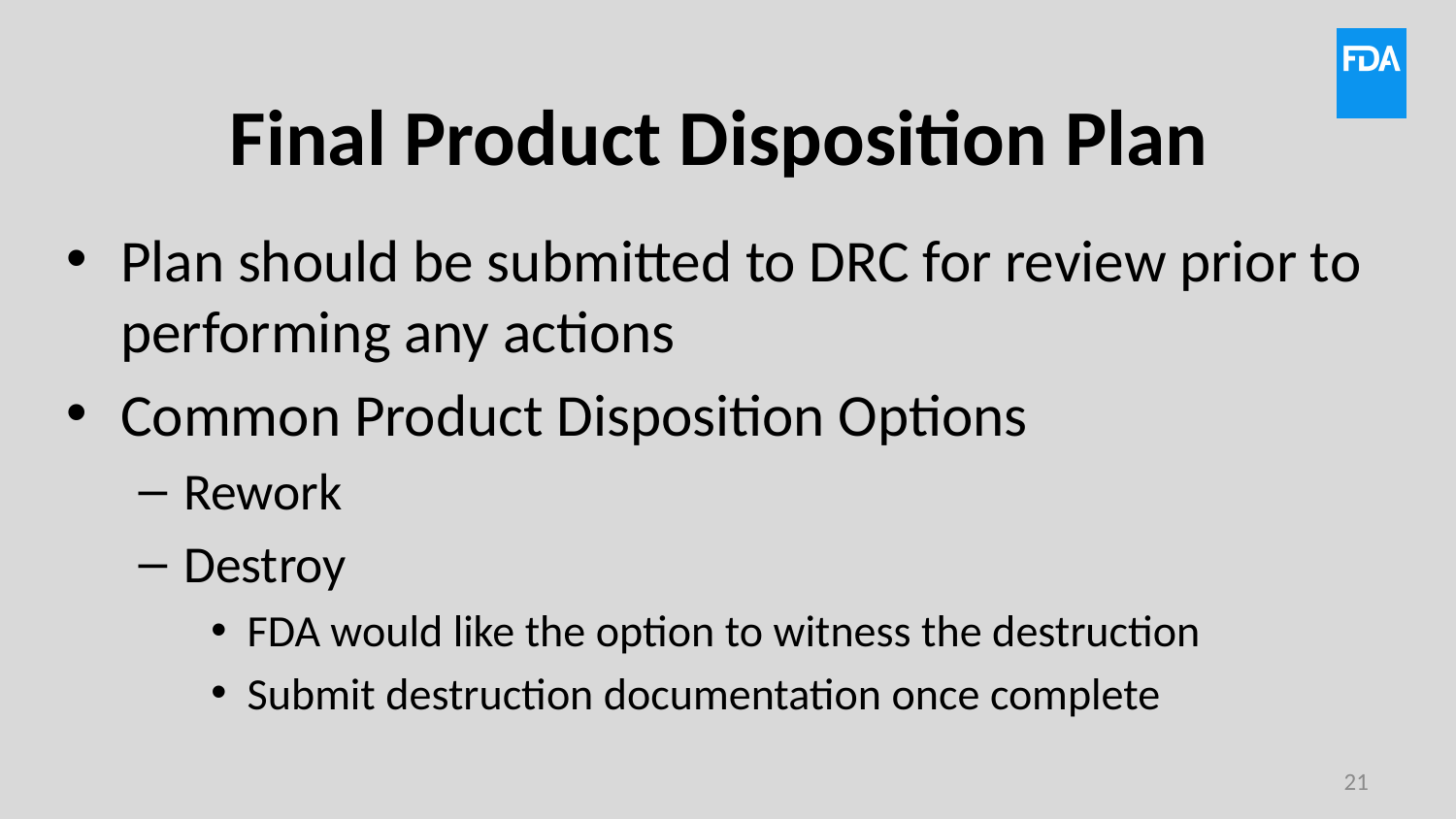

# Final Product Disposition Plan
Plan should be submitted to DRC for review prior to performing any actions
Common Product Disposition Options
Rework
Destroy
FDA would like the option to witness the destruction
Submit destruction documentation once complete
21